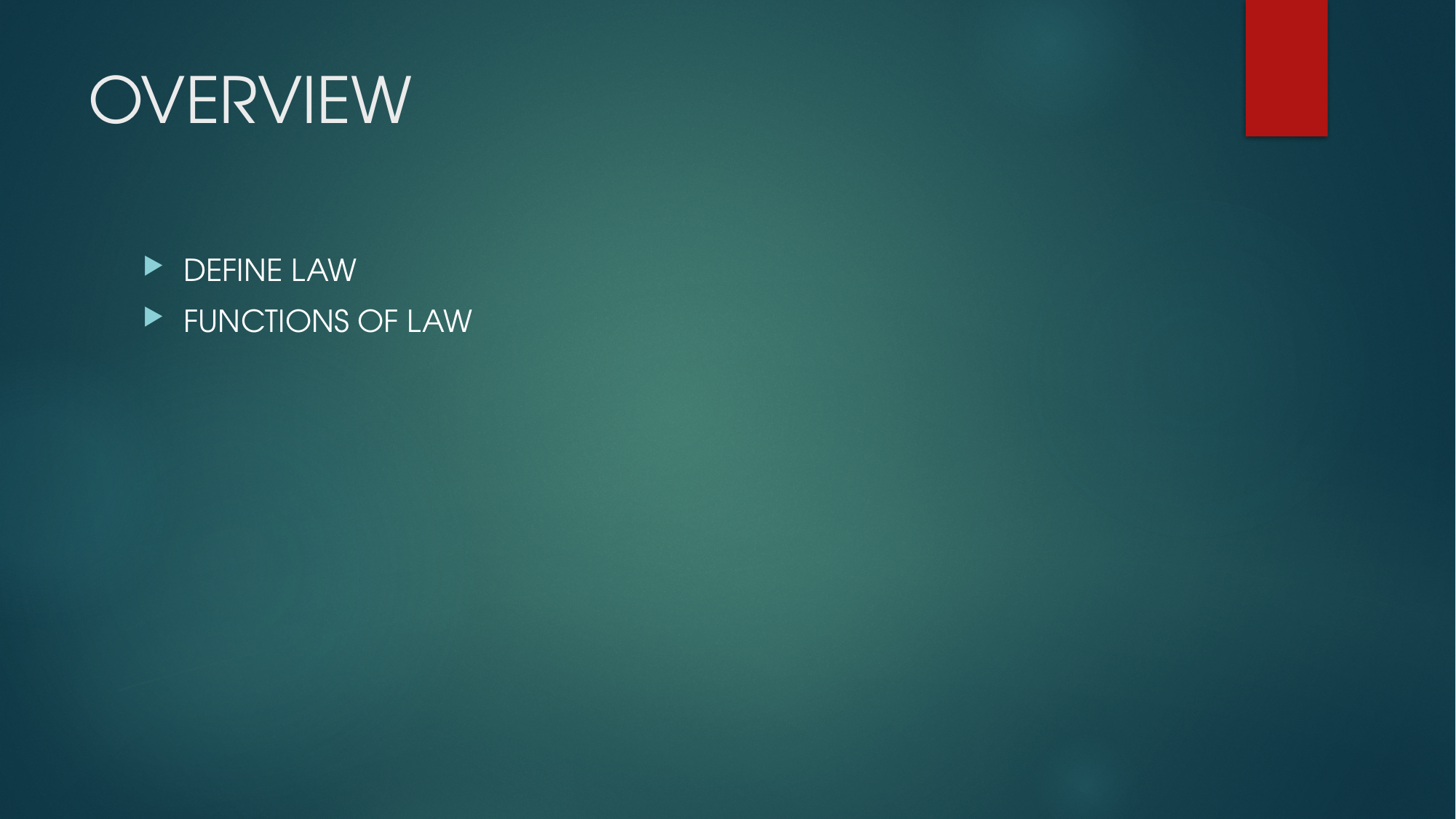

# OVERVIEW
DEFINE LAW
FUNCTIONS OF LAW